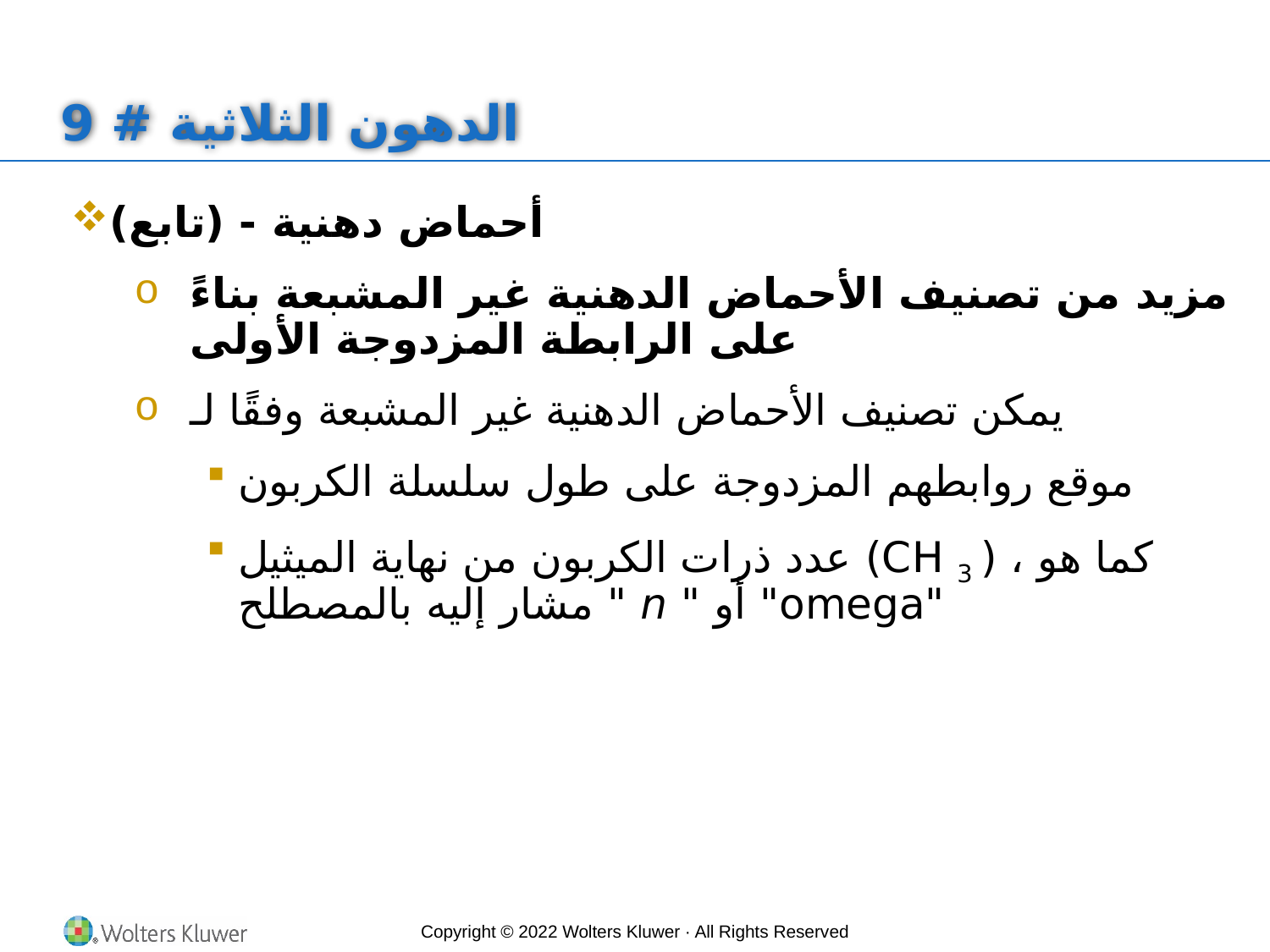

# الدهون الثلاثية # 9
أحماض دهنية - (تابع)
مزيد من تصنيف الأحماض الدهنية غير المشبعة بناءً على الرابطة المزدوجة الأولى
يمكن تصنيف الأحماض الدهنية غير المشبعة وفقًا لـ
موقع روابطهم المزدوجة على طول سلسلة الكربون
عدد ذرات الكربون من نهاية الميثيل (CH 3 ) ، كما هو مشار إليه بالمصطلح " n " أو "omega"